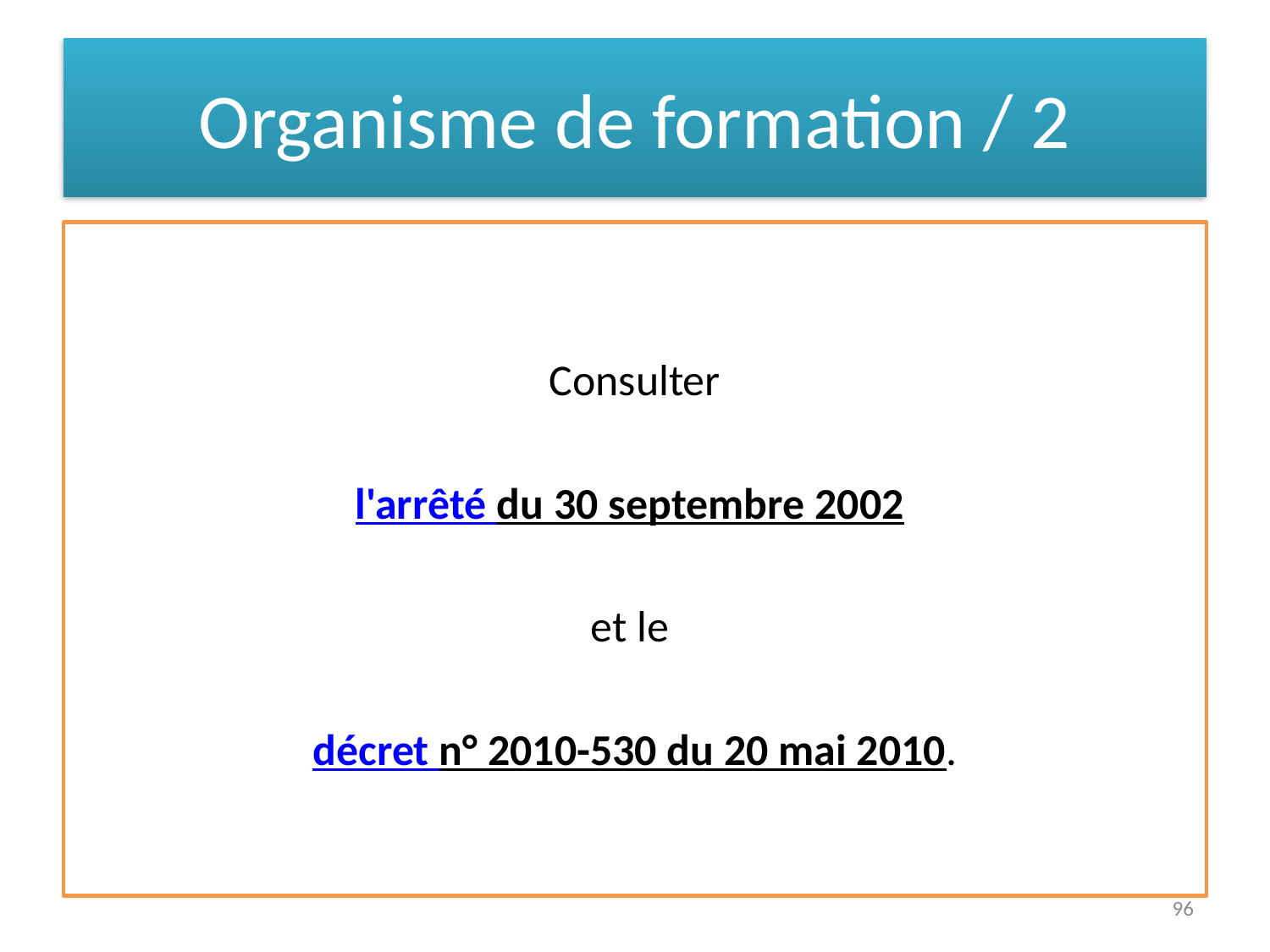

# Organisme de formation / 2

Consulter

l'arrêté du 30 septembre 2002

et le

décret n° 2010-530 du 20 mai 2010.

96